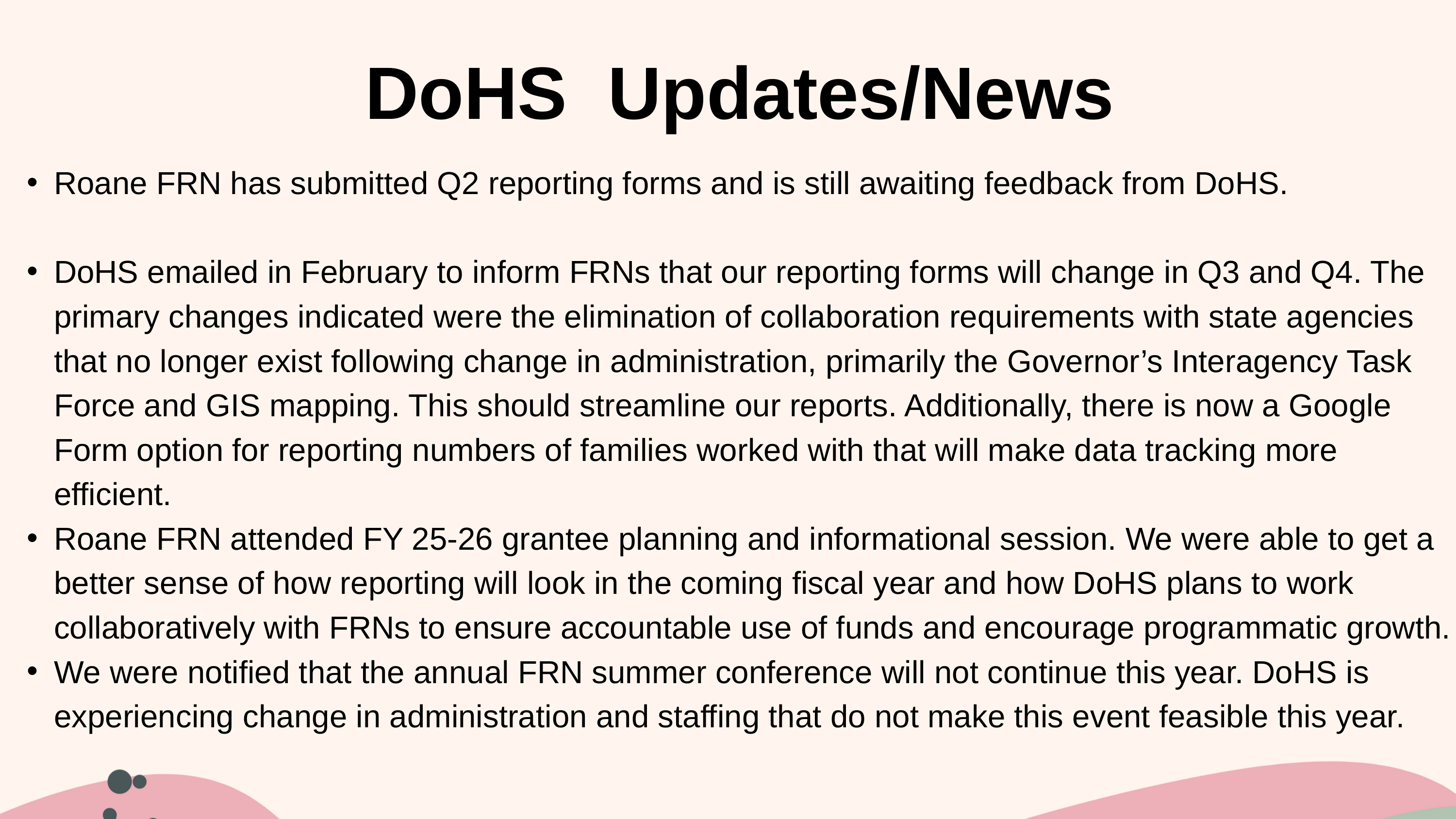

DoHS  Updates/News
Roane FRN has submitted Q2 reporting forms and is still awaiting feedback from DoHS.

DoHS emailed in February to inform FRNs that our reporting forms will change in Q3 and Q4. The primary changes indicated were the elimination of collaboration requirements with state agencies that no longer exist following change in administration, primarily the Governor’s Interagency Task Force and GIS mapping. This should streamline our reports. Additionally, there is now a Google Form option for reporting numbers of families worked with that will make data tracking more efficient.
Roane FRN attended FY 25-26 grantee planning and informational session. We were able to get a better sense of how reporting will look in the coming fiscal year and how DoHS plans to work collaboratively with FRNs to ensure accountable use of funds and encourage programmatic growth.
We were notified that the annual FRN summer conference will not continue this year. DoHS is experiencing change in administration and staffing that do not make this event feasible this year.